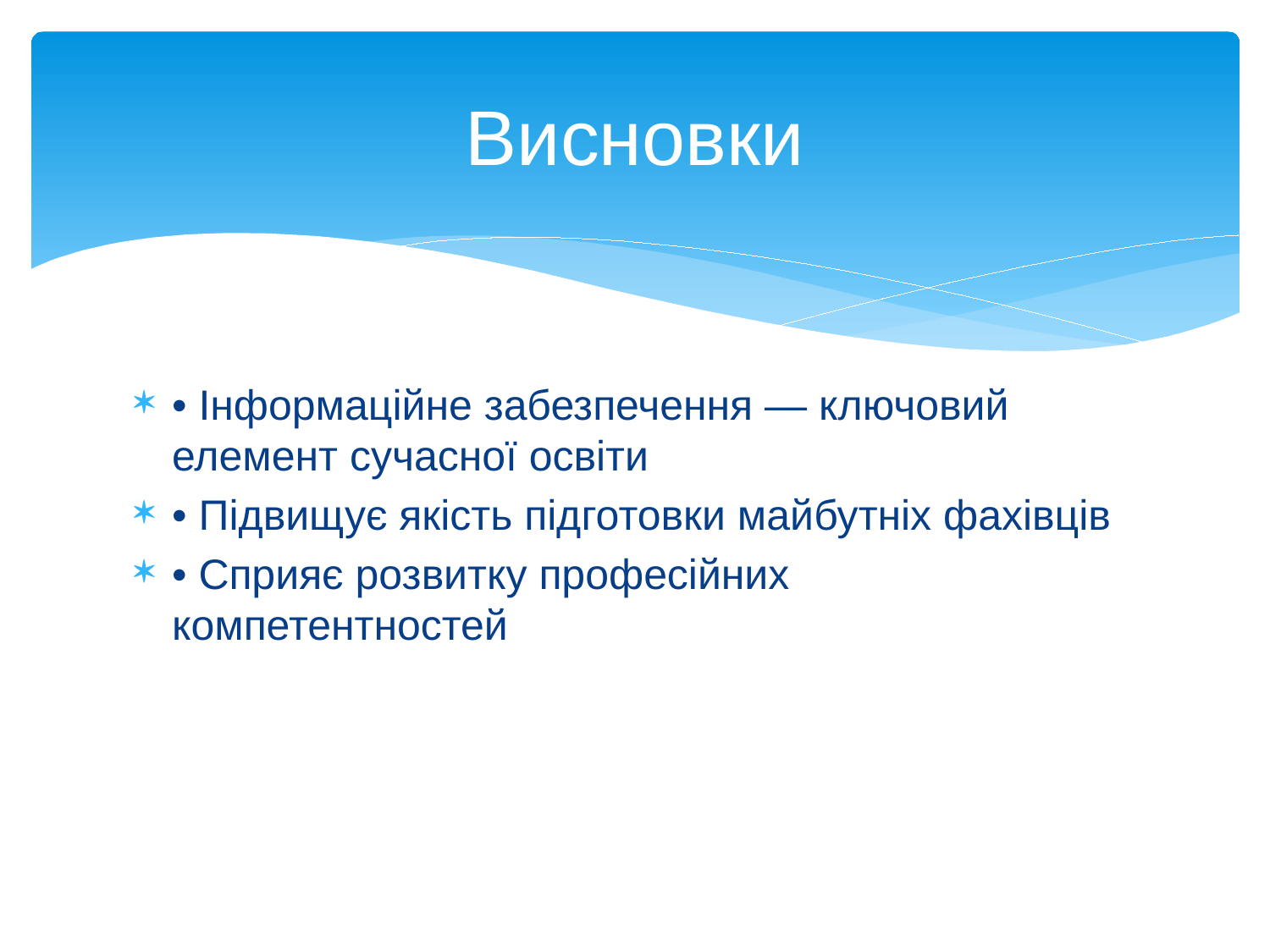

# Висновки
• Інформаційне забезпечення — ключовий елемент сучасної освіти
• Підвищує якість підготовки майбутніх фахівців
• Сприяє розвитку професійних компетентностей